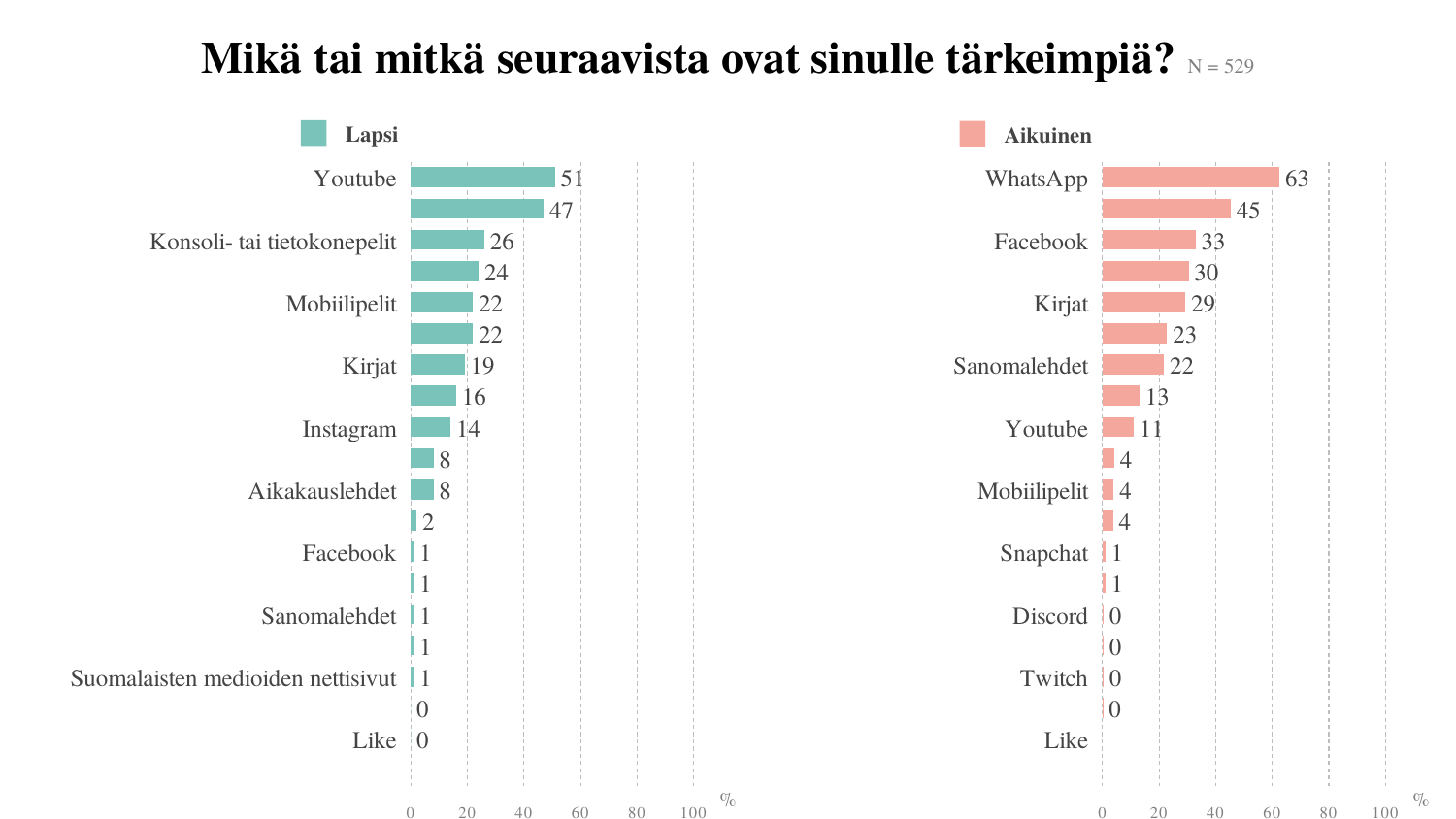

# Mikä tai mitkä seuraavista ovat sinulle tärkeimpiä? N = 529

### Chart

| Category | Lapsi |
|---|---|
| Youtube | 51.0 |
| WhatsApp | 47.0 |
| Konsoli- tai tietokonepelit | 26.0 |
| Suoratoistopalvelut | 24.0 |
| Mobiilipelit | 22.0 |
| Snapchat | 22.0 |
| Kirjat | 19.0 |
| Televisio | 16.0 |
| Instagram | 14.0 |
| TikTok | 8.0 |
| Aikakauslehdet | 8.0 |
| Discord | 2.0 |
| Facebook | 1.0 |
| Reddit | 1.0 |
| Sanomalehdet | 1.0 |
| Twitch | 1.0 |
| Suomalaisten medioiden nettisivut | 1.0 |
| Podcastit | 0.0 |
| Like | 0.0 |
| Jodel | None |

### Chart

| Category | Aikuinen |
|---|---|
| WhatsApp | 62.57089 |
| Televisio | 45.36862 |
| Facebook | 32.89225 |
| Suoratoistopalvelut | 30.43478 |
| Kirjat | 29.30057 |
| Suomalaisten medioiden nettisivut | 22.87334999999998 |
| Sanomalehdet | 21.73913 |
| Instagram | 13.04348 |
| Youtube | 10.96408 |
| Aikakauslehdet | 4.158789999999996 |
| Mobiilipelit | 3.969749999999999 |
| Konsoli- tai tietokonepelit | 3.78072 |
| Snapchat | 0.94518 |
| Pocdastit | 0.94518 |
| Discord | 0.37807 |
| Reddit | 0.37807 |
| Twitch | 0.37807 |
| TikTok | 0.18904 |
| Like | None |
| Jodel | None |
Lapsi

Aikuinen

%
%